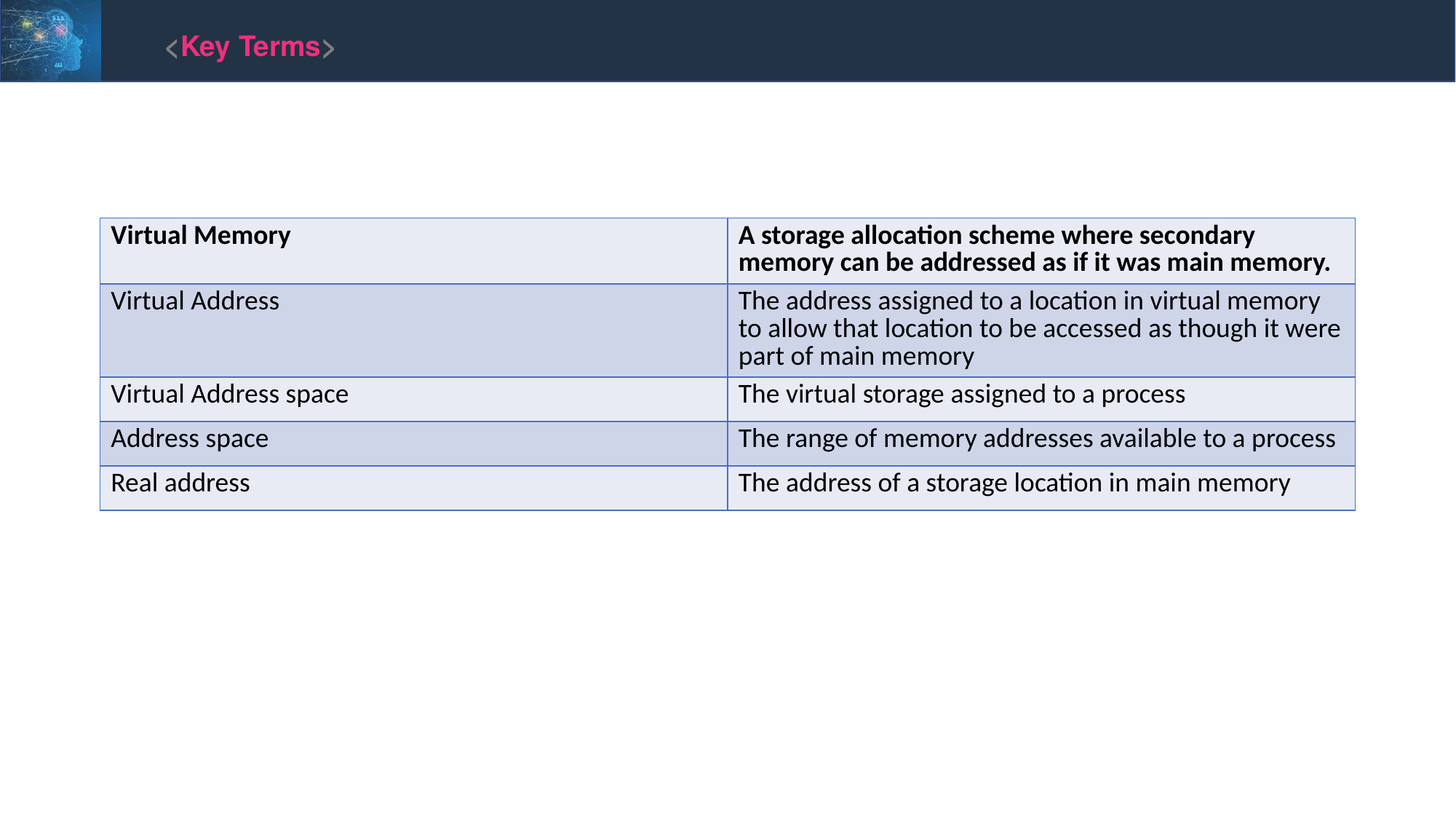

<Key Terms>
| Virtual Memory | A storage allocation scheme where secondary memory can be addressed as if it was main memory. |
| --- | --- |
| Virtual Address | The address assigned to a location in virtual memory to allow that location to be accessed as though it were part of main memory |
| Virtual Address space | The virtual storage assigned to a process |
| Address space | The range of memory addresses available to a process |
| Real address | The address of a storage location in main memory |